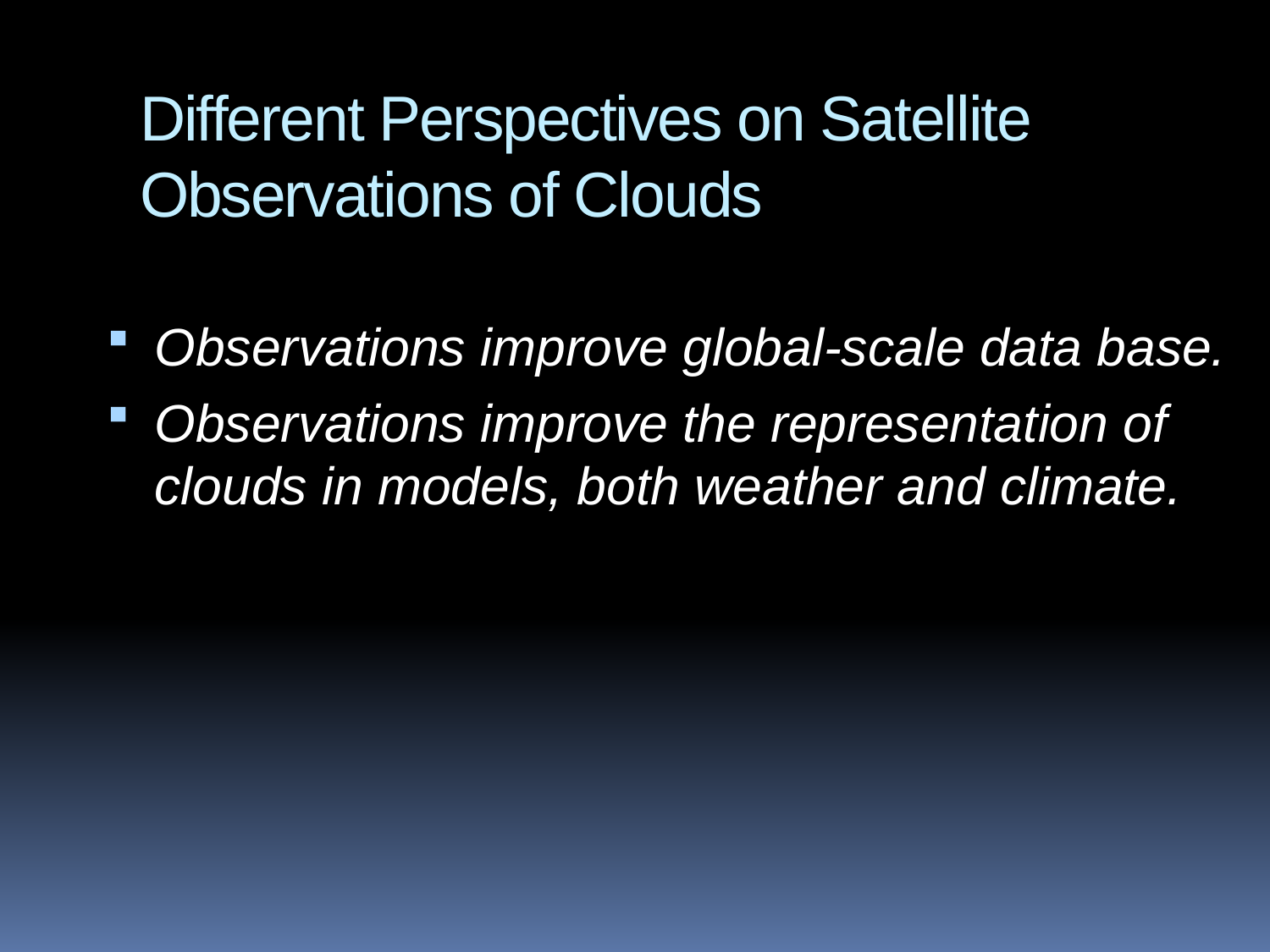

# Different Perspectives on Satellite Observations of Clouds
Observations improve global-scale data base.
Observations improve the representation of clouds in models, both weather and climate.